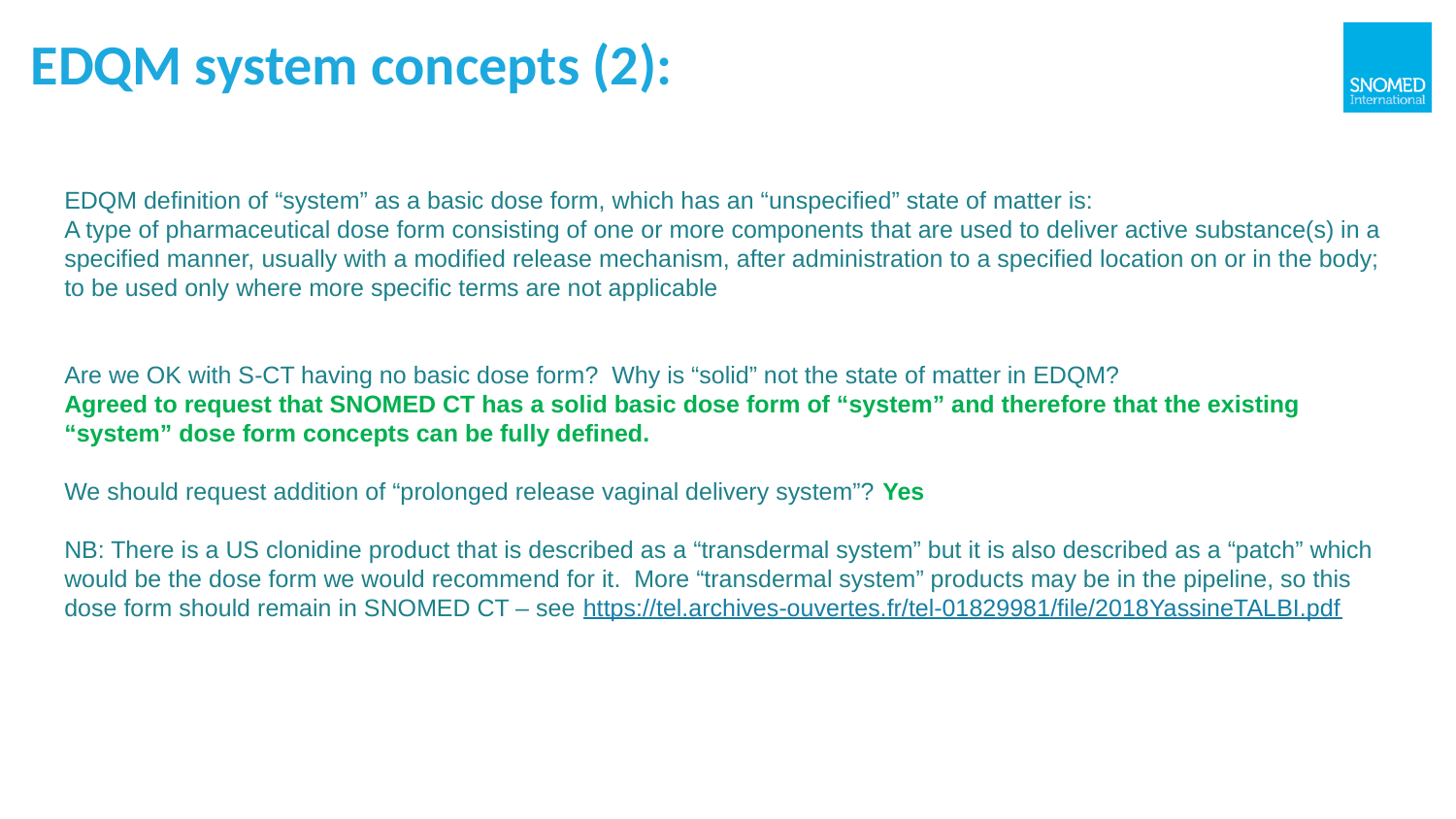

# EDQM system concepts (2):

EDQM definition of “system” as a basic dose form, which has an “unspecified” state of matter is:
A type of pharmaceutical dose form consisting of one or more components that are used to deliver active substance(s) in a specified manner, usually with a modified release mechanism, after administration to a specified location on or in the body; to be used only where more specific terms are not applicable

Are we OK with S-CT having no basic dose form?  Why is “solid” not the state of matter in EDQM?
Agreed to request that SNOMED CT has a solid basic dose form of “system” and therefore that the existing “system” dose form concepts can be fully defined.

We should request addition of “prolonged release vaginal delivery system”? Yes

NB: There is a US clonidine product that is described as a “transdermal system” but it is also described as a “patch” which would be the dose form we would recommend for it.  More “transdermal system” products may be in the pipeline, so this dose form should remain in SNOMED CT – see https://tel.archives-ouvertes.fr/tel-01829981/file/2018YassineTALBI.pdf